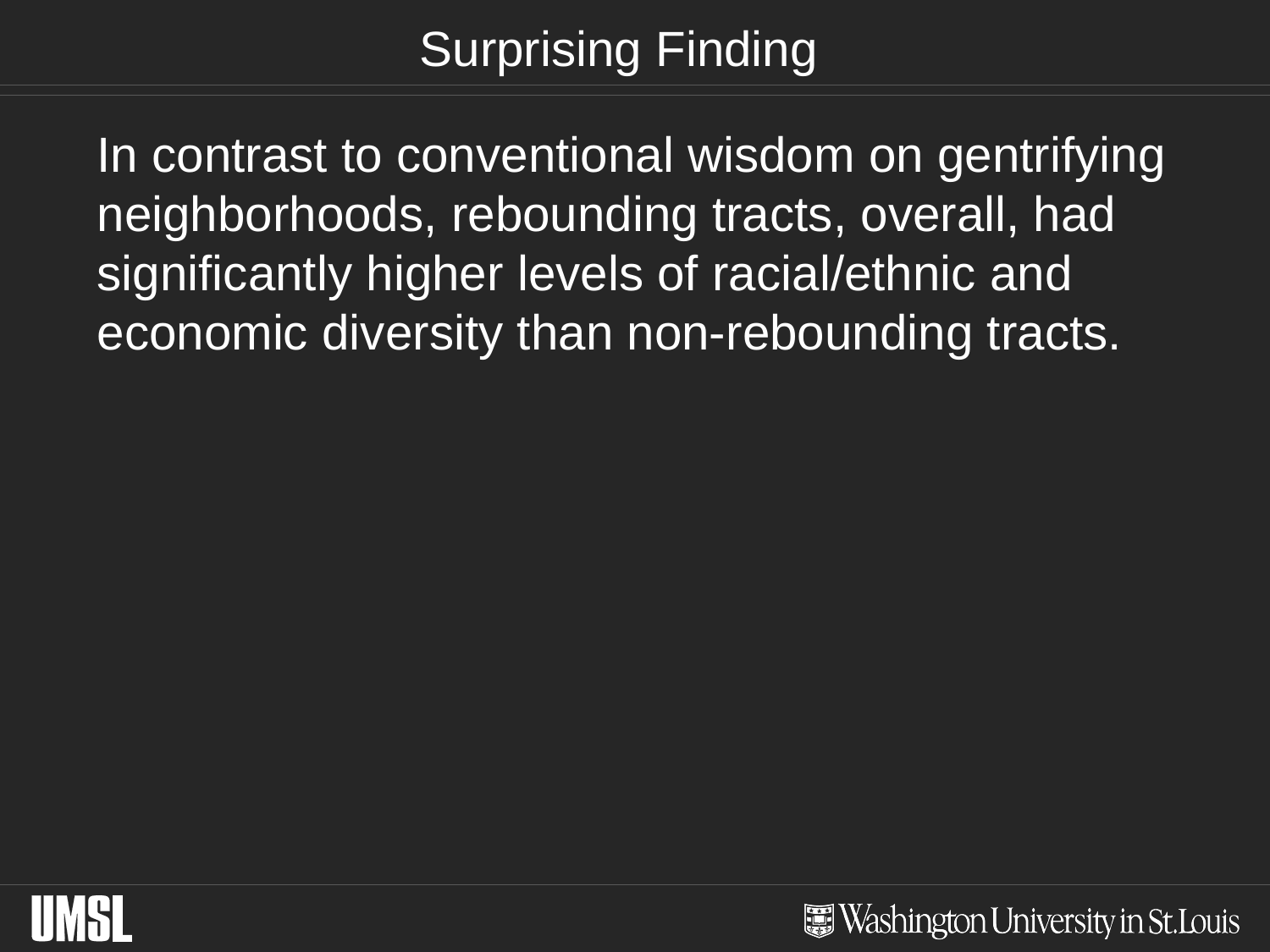

# Surprising Finding
In contrast to conventional wisdom on gentrifying neighborhoods, rebounding tracts, overall, had significantly higher levels of racial/ethnic and economic diversity than non-rebounding tracts.